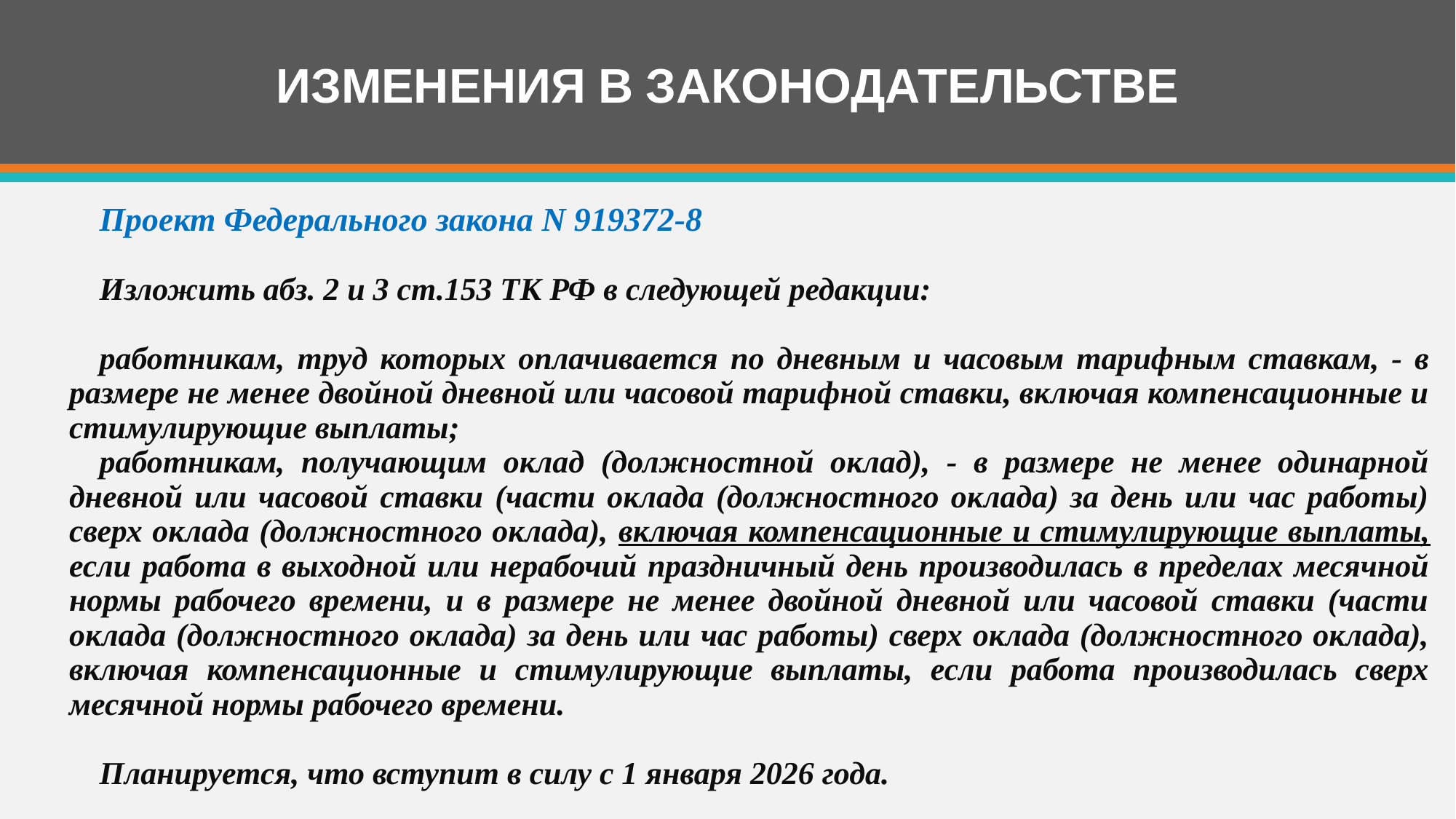

# ИЗМЕНЕНИЯ В ЗАКОНОДАТЕЛЬСТВЕ
Проект Федерального закона N 919372-8

Изложить абз. 2 и 3 ст.153 ТК РФ в следующей редакции:

работникам, труд которых оплачивается по дневным и часовым тарифным ставкам, - в размере не менее двойной дневной или часовой тарифной ставки, включая компенсационные и стимулирующие выплаты;
работникам, получающим оклад (должностной оклад), - в размере не менее одинарной дневной или часовой ставки (части оклада (должностного оклада) за день или час работы) сверх оклада (должностного оклада), включая компенсационные и стимулирующие выплаты, если работа в выходной или нерабочий праздничный день производилась в пределах месячной нормы рабочего времени, и в размере не менее двойной дневной или часовой ставки (части оклада (должностного оклада) за день или час работы) сверх оклада (должностного оклада), включая компенсационные и стимулирующие выплаты, если работа производилась сверх месячной нормы рабочего времени.

Планируется, что вступит в силу с 1 января 2026 года.